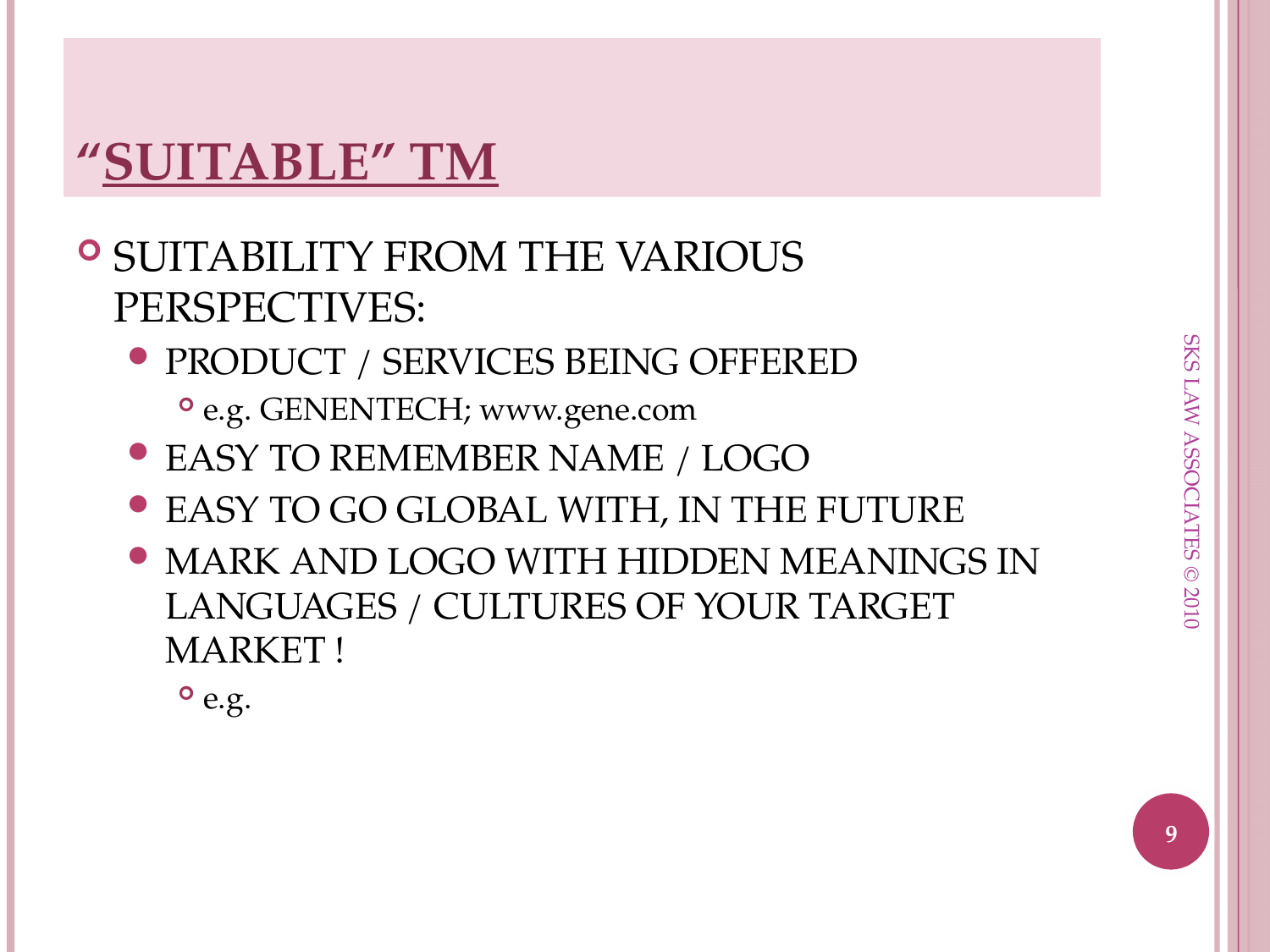

# “SUITABLE” TM
SUITABILITY FROM THE VARIOUS PERSPECTIVES:
PRODUCT / SERVICES BEING OFFERED
e.g. GENENTECH; www.gene.com
EASY TO REMEMBER NAME / LOGO
EASY TO GO GLOBAL WITH, IN THE FUTURE
MARK AND LOGO WITH HIDDEN MEANINGS IN LANGUAGES / CULTURES OF YOUR TARGET MARKET !
e.g.

SKS LAW ASSOCIATES © 2010
9